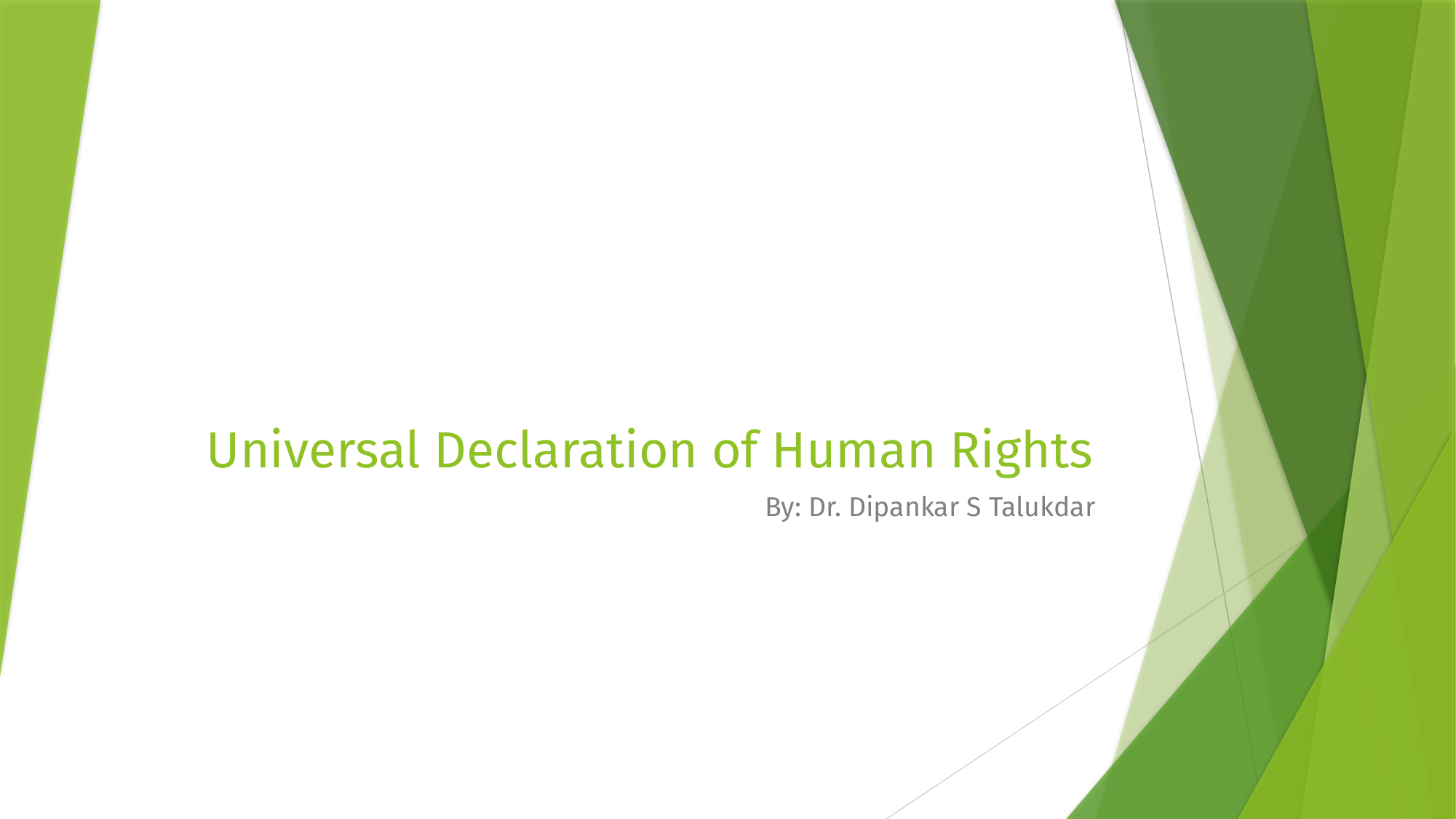

# Universal Declaration of Human Rights
By: Dr. Dipankar S Talukdar